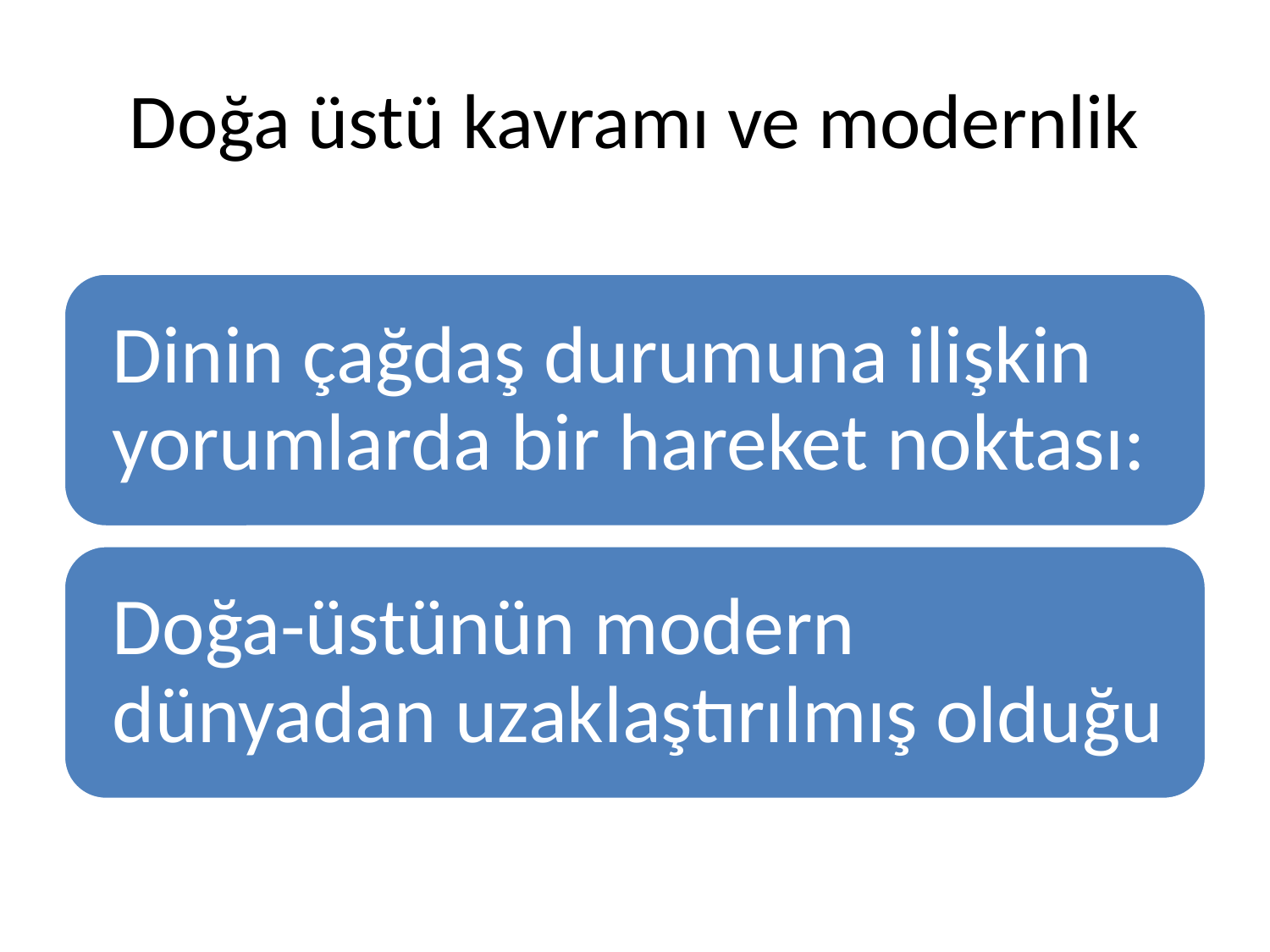

# Doğa üstü kavramı ve modernlik
Dinin çağdaş durumuna ilişkin yorumlarda bir hareket noktası:
Doğa-üstünün modern dünyadan uzaklaştırılmış olduğu